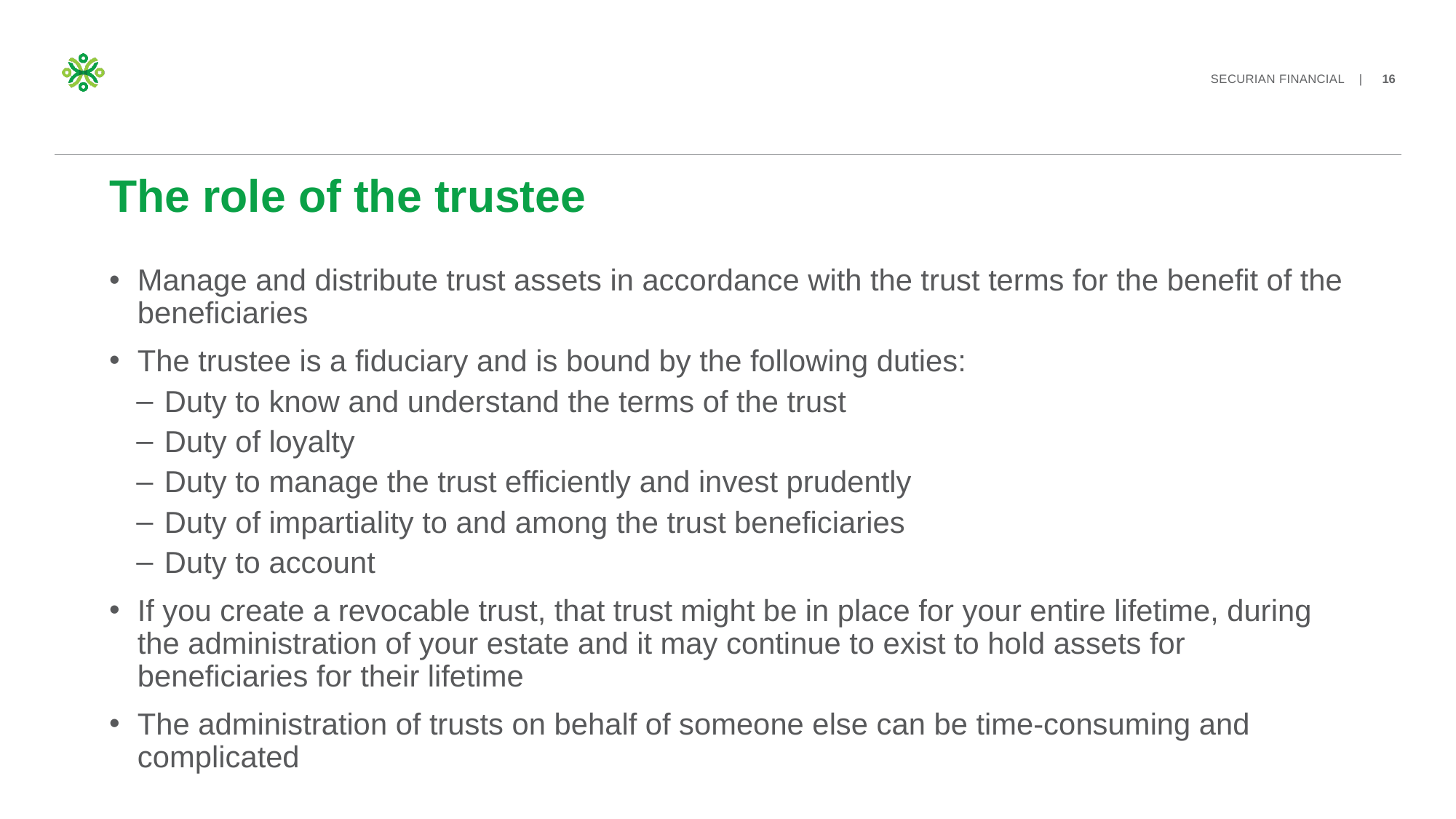

# The role of the trustee
Manage and distribute trust assets in accordance with the trust terms for the benefit of the beneficiaries
The trustee is a fiduciary and is bound by the following duties:
Duty to know and understand the terms of the trust
Duty of loyalty
Duty to manage the trust efficiently and invest prudently
Duty of impartiality to and among the trust beneficiaries
Duty to account
If you create a revocable trust, that trust might be in place for your entire lifetime, during the administration of your estate and it may continue to exist to hold assets for beneficiaries for their lifetime
The administration of trusts on behalf of someone else can be time-consuming and complicated